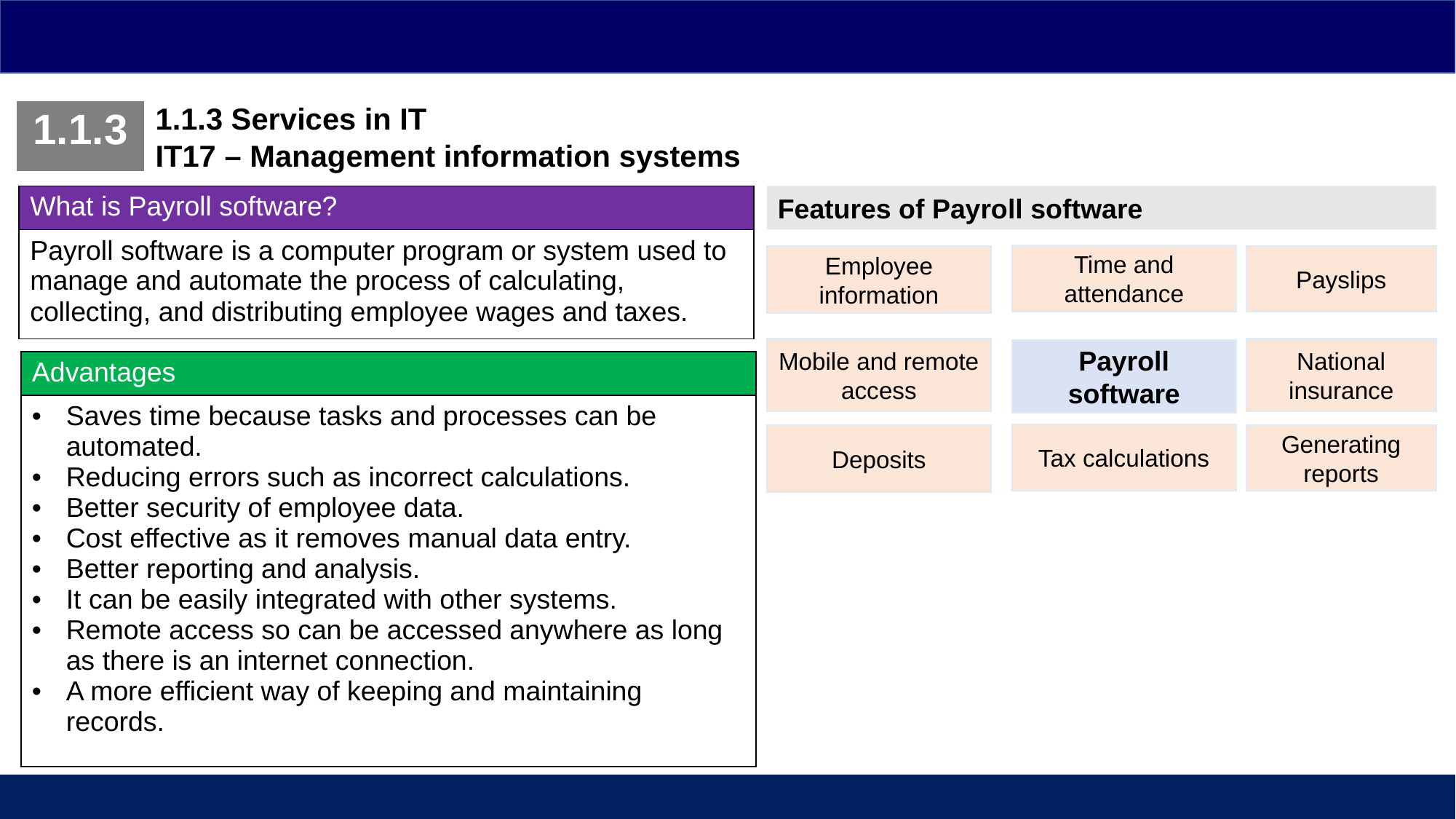

1.1.3 Services in IT
IT17 – Management information systems
| 1.1.3 |
| --- |
| What is Payroll software? |
| --- |
| Payroll software is a computer program or system used to manage and automate the process of calculating, collecting, and distributing employee wages and taxes. |
Features of Payroll software
Time and attendance
Employee information
Payslips
Mobile and remote access
National insurance
Payroll software
| Advantages |
| --- |
| Saves time because tasks and processes can be automated. Reducing errors such as incorrect calculations. Better security of employee data. Cost effective as it removes manual data entry. Better reporting and analysis. It can be easily integrated with other systems. Remote access so can be accessed anywhere as long as there is an internet connection. A more efficient way of keeping and maintaining records. |
Tax calculations
Deposits
Generating reports
|  |  |  |
| --- | --- | --- |
25